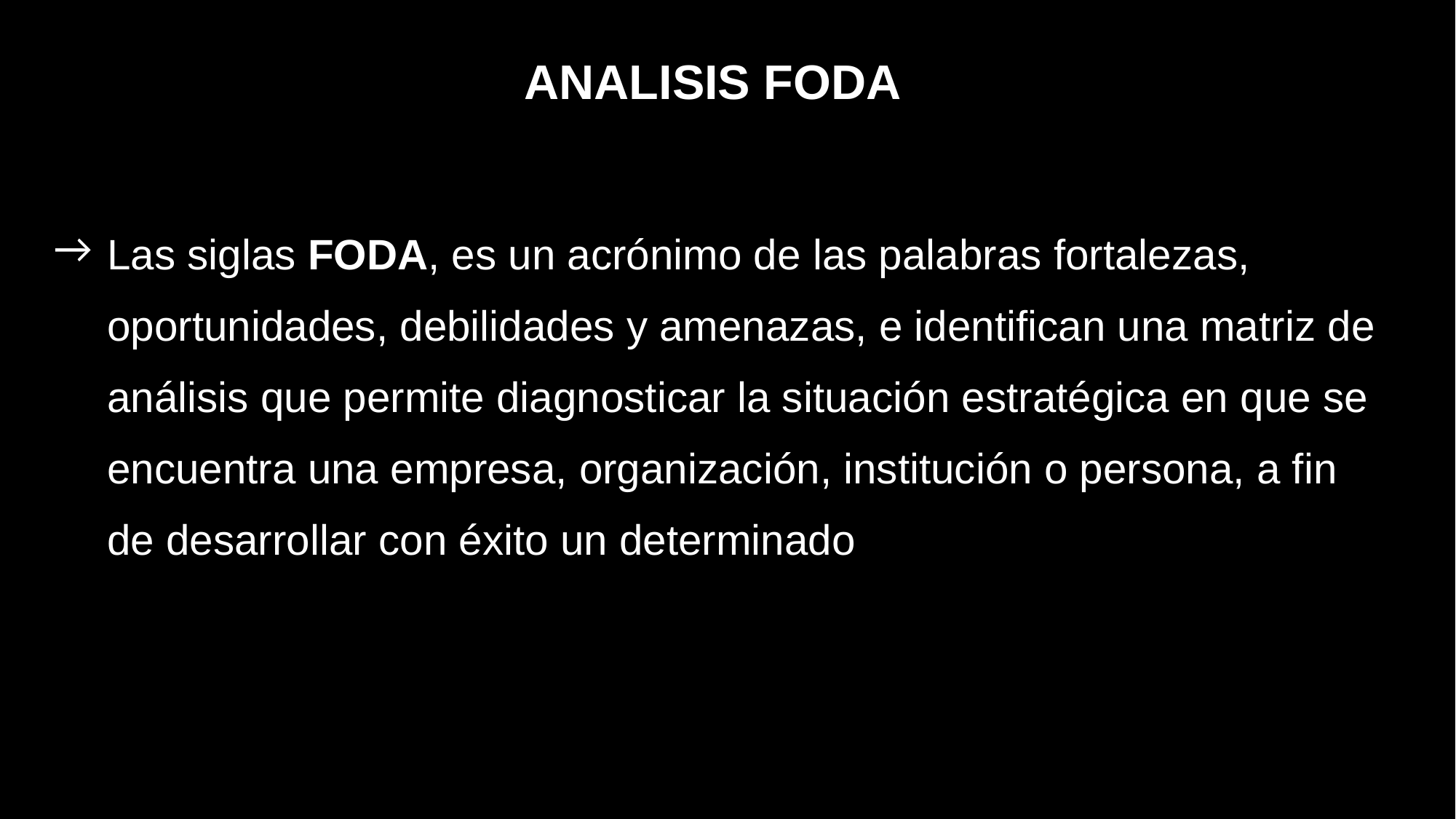

# ANALISIS FODA
Las siglas FODA, es un acrónimo de las palabras fortalezas, oportunidades, debilidades y amenazas, e identifican una matriz de análisis que permite diagnosticar la situación estratégica en que se encuentra una empresa, organización, institución o persona, a fin de desarrollar con éxito un determinado